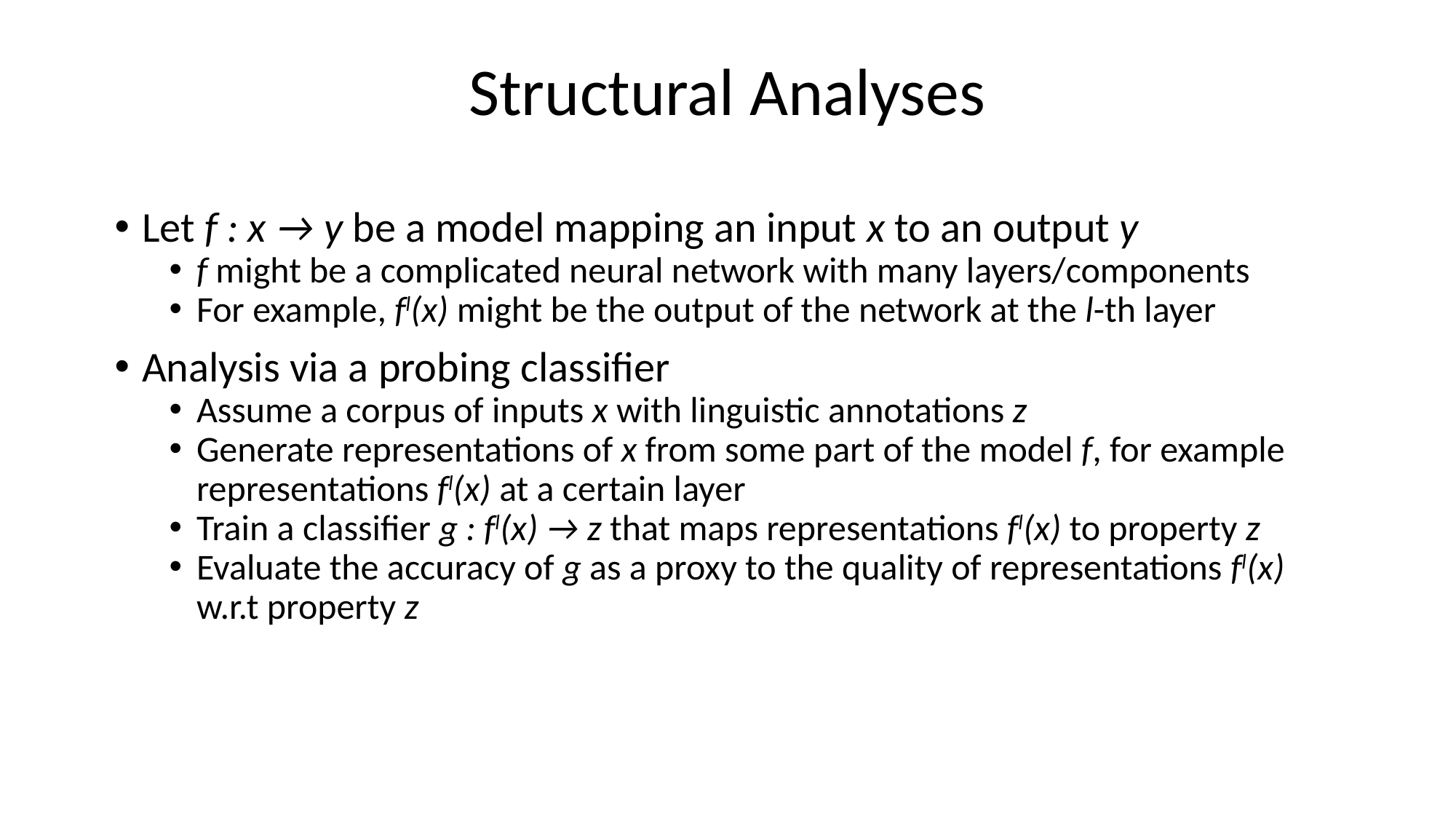

# Structural Analyses
Let f : x → y be a model mapping an input x to an output y
f might be a complicated neural network with many layers/components
For example, fl(x) might be the output of the network at the l-th layer
Analysis via a probing classifier
Assume a corpus of inputs x with linguistic annotations z
Generate representations of x from some part of the model f, for example representations fl(x) at a certain layer
Train a classifier g : fl(x) → z that maps representations fl(x) to property z
Evaluate the accuracy of g as a proxy to the quality of representations fl(x) w.r.t property z